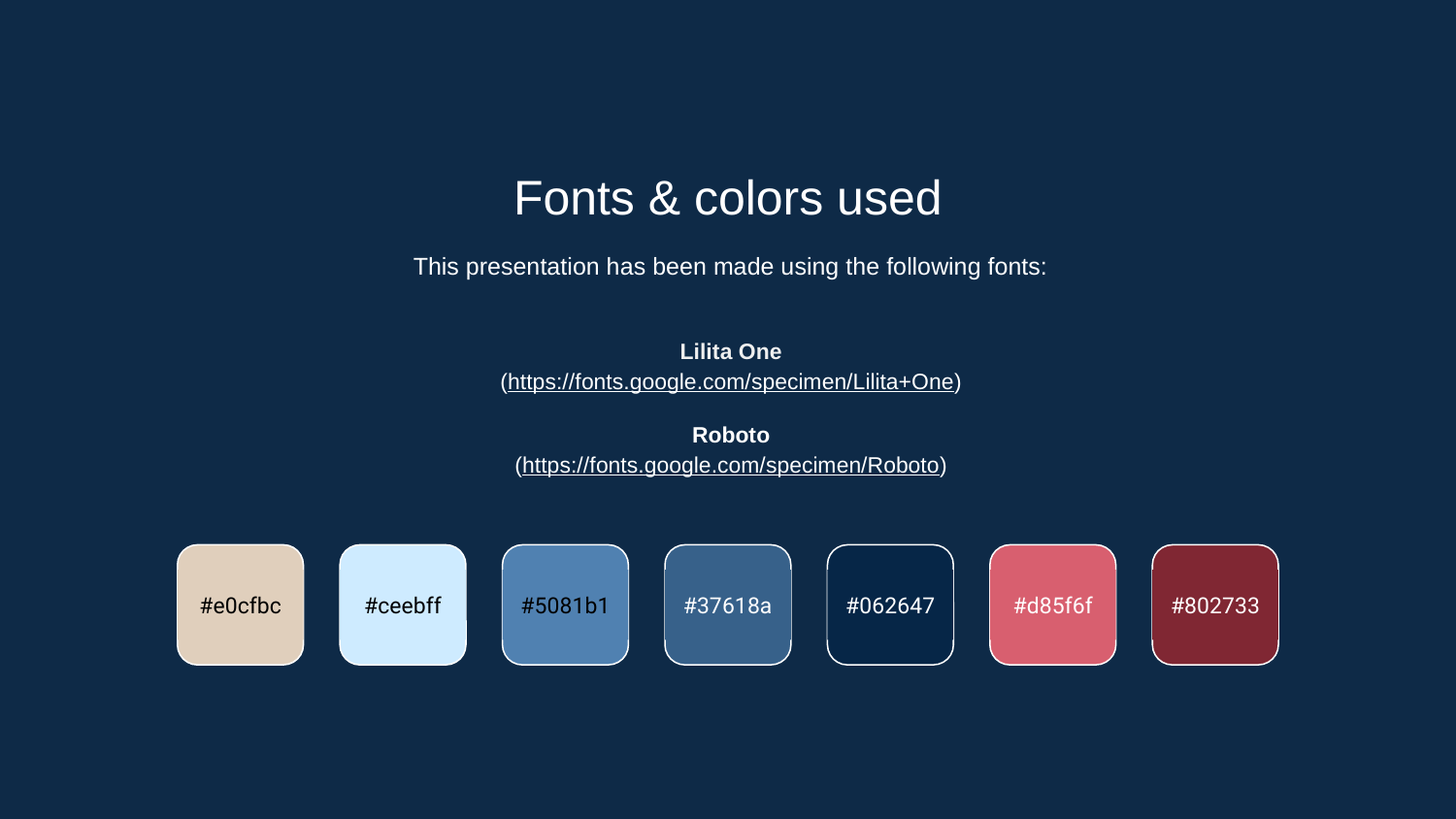

Fonts & colors used
This presentation has been made using the following fonts:

Lilita One
(https://fonts.google.com/specimen/Lilita+One)

Roboto
(https://fonts.google.com/specimen/Roboto)

#e0cfbc

#ceebff

#5081b1

#37618a

#062647

#d85f6f

#802733